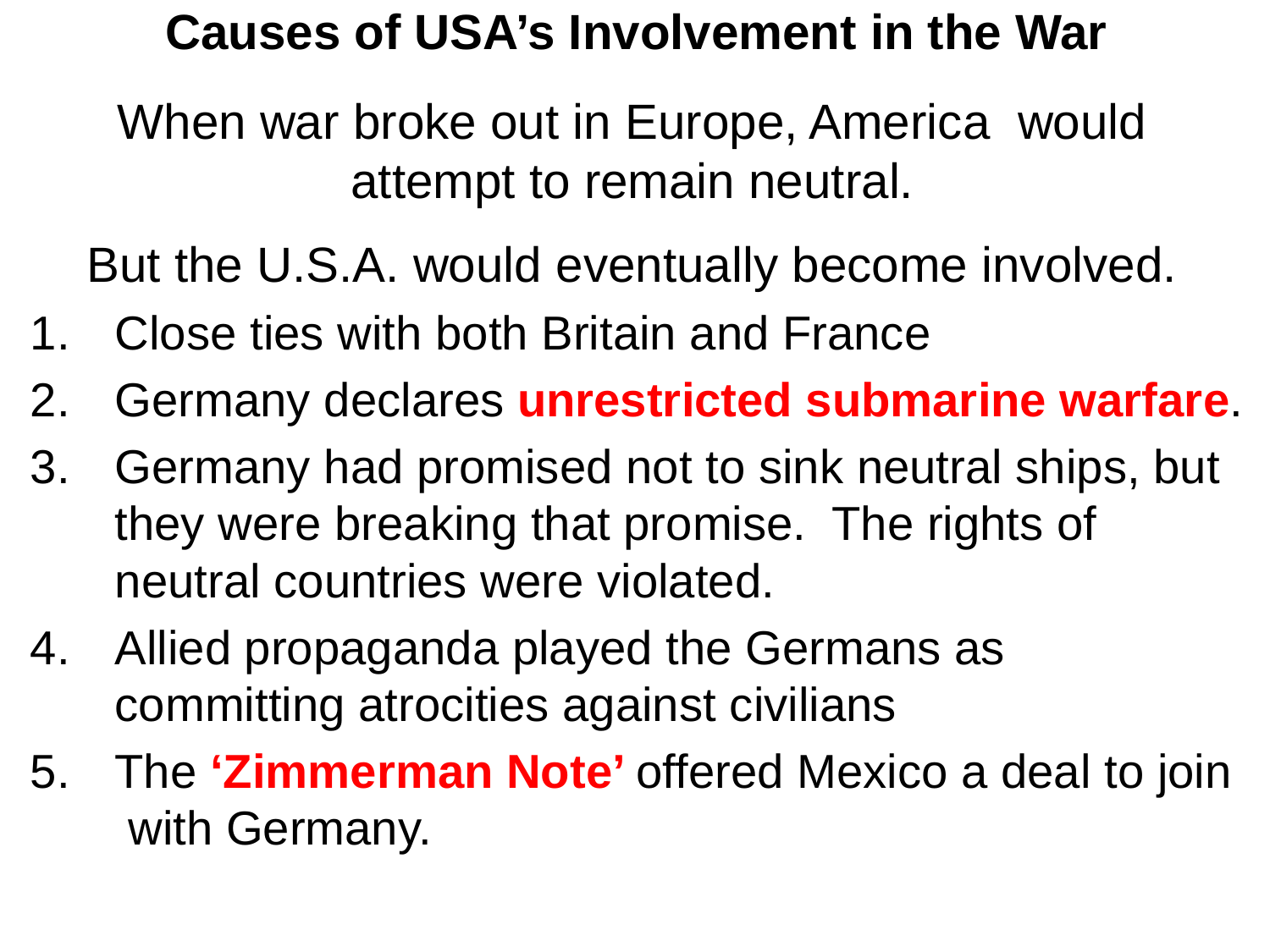

# Causes of USA’s Involvement in the War
When war broke out in Europe, America  would attempt to remain neutral.
But the U.S.A. would eventually become involved.

Close ties with both Britain and France
Germany declares unrestricted submarine warfare.
Germany had promised not to sink neutral ships, but they were breaking that promise.  The rights of neutral countries were violated.
Allied propaganda played the Germans as committing atrocities against civilians
The ‘Zimmerman Note’ offered Mexico a deal to join  with Germany.